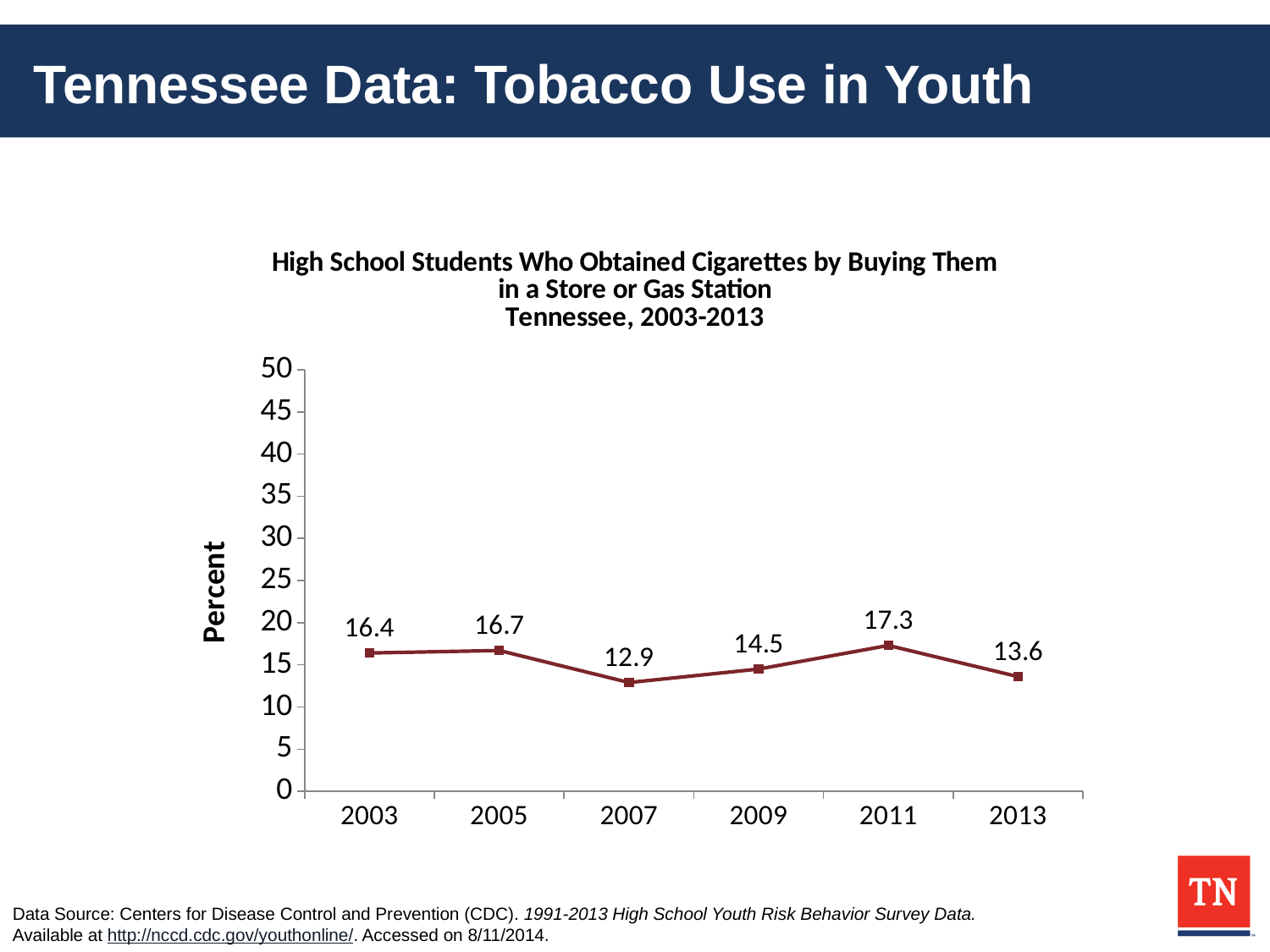

# Tennessee Data: Tobacco Use in Youth

### Chart: High School Students Who Obtained Cigarettes by Buying Them in a Store or Gas Station
Tennessee, 2003-2013

| Category | bought at store |
|---|---|
| 2003 | 16.4 |
| 2005 | 16.7 |
| 2007 | 12.9 |
| 2009 | 14.5 |
| 2011 | 17.3 |
| 2013 | 13.6 |
Data Source: Centers for Disease Control and Prevention (CDC). 1991-2013 High School Youth Risk Behavior Survey Data. 
Available at http://nccd.cdc.gov/youthonline/. Accessed on 8/11/2014.